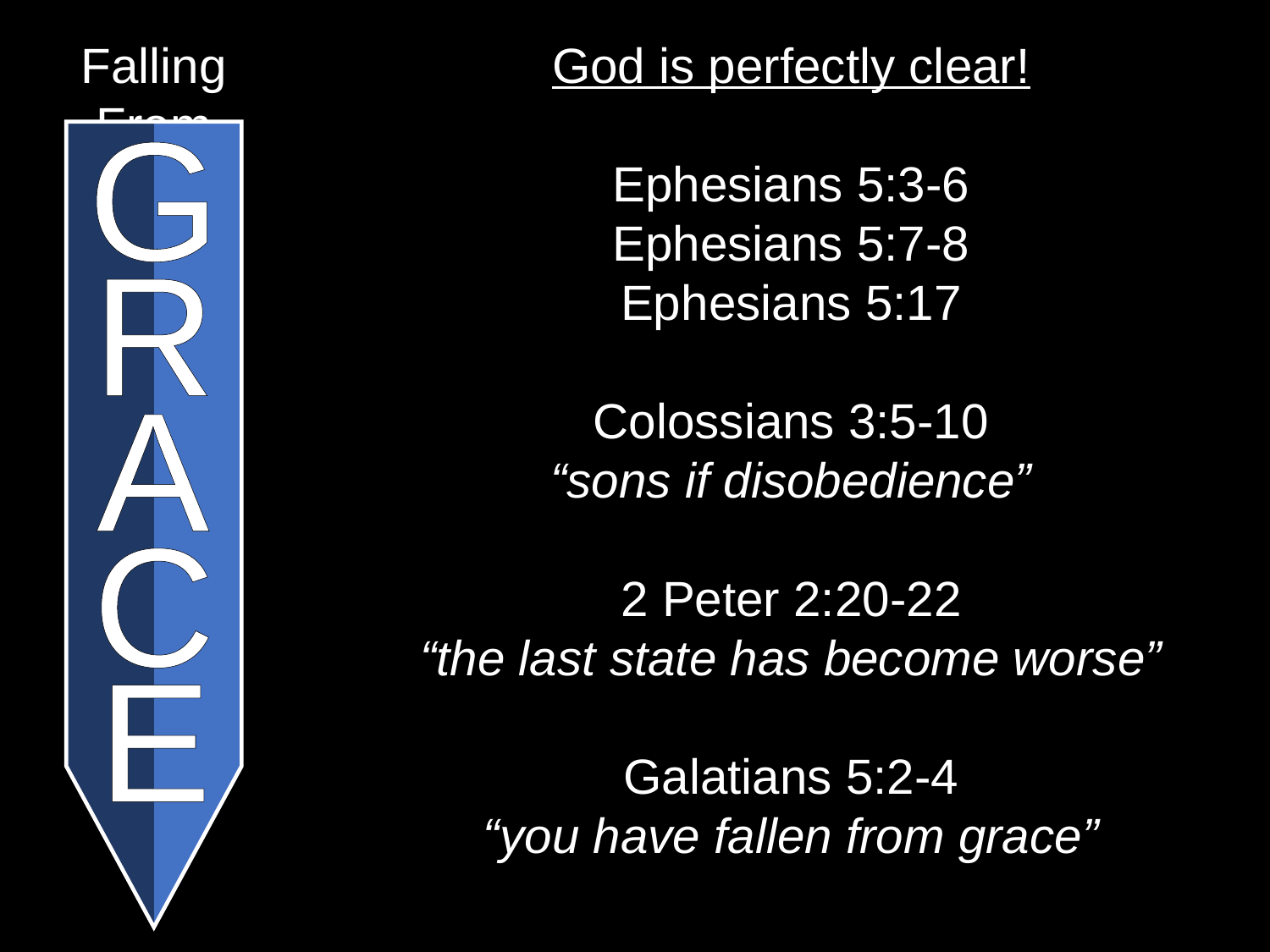

Falling From
God is perfectly clear!

Ephesians 5:3-6
Ephesians 5:7-8
Ephesians 5:17

Colossians 3:5-10
“sons if disobedience”

2 Peter 2:20-22
“the last state has become worse”

Galatians 5:2-4
“you have fallen from grace”
G

R
A
C
E